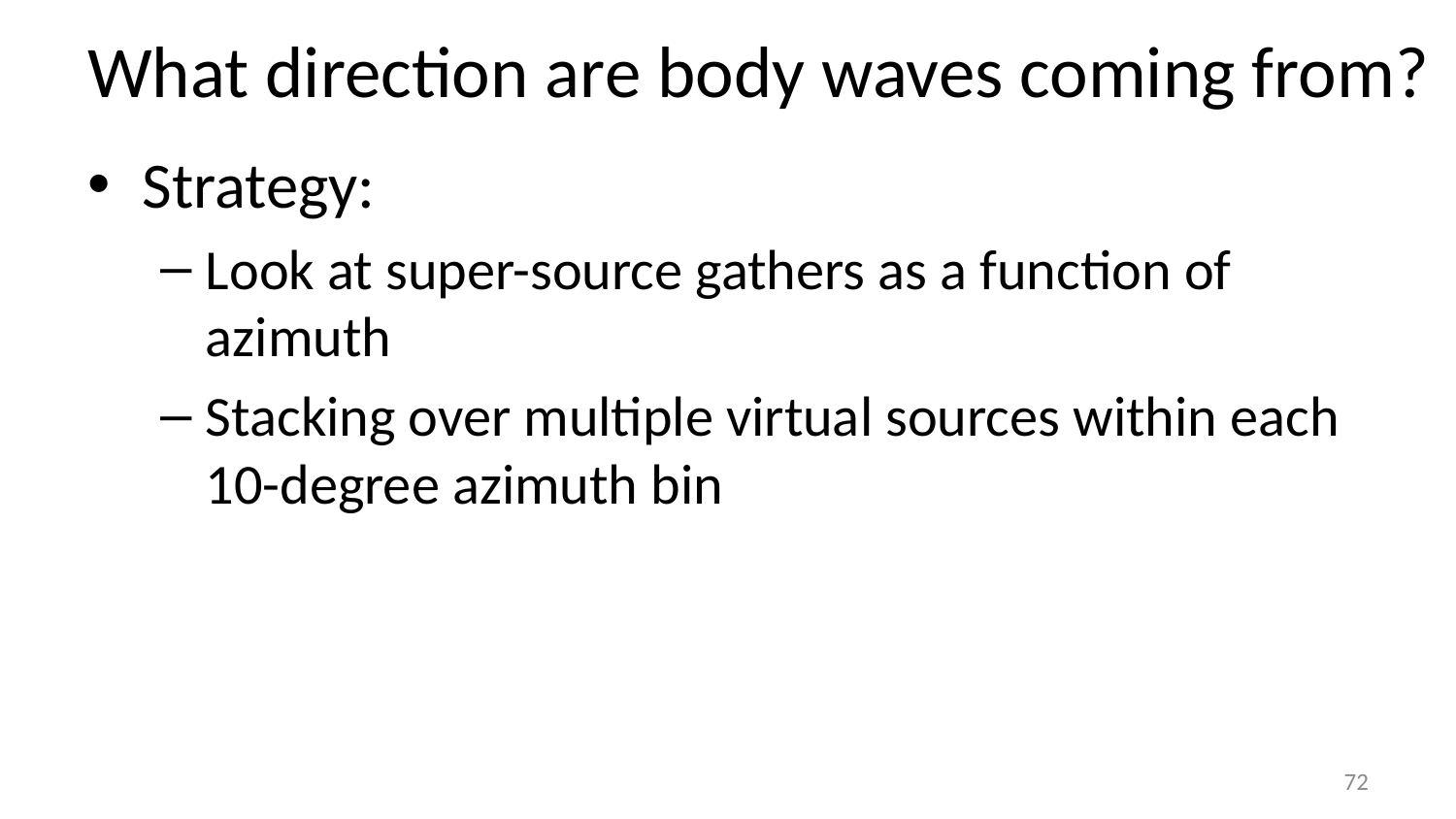

# What direction are body waves coming from?
Strategy:
Look at super-source gathers as a function of azimuth
Stacking over multiple virtual sources within each 10-degree azimuth bin
72